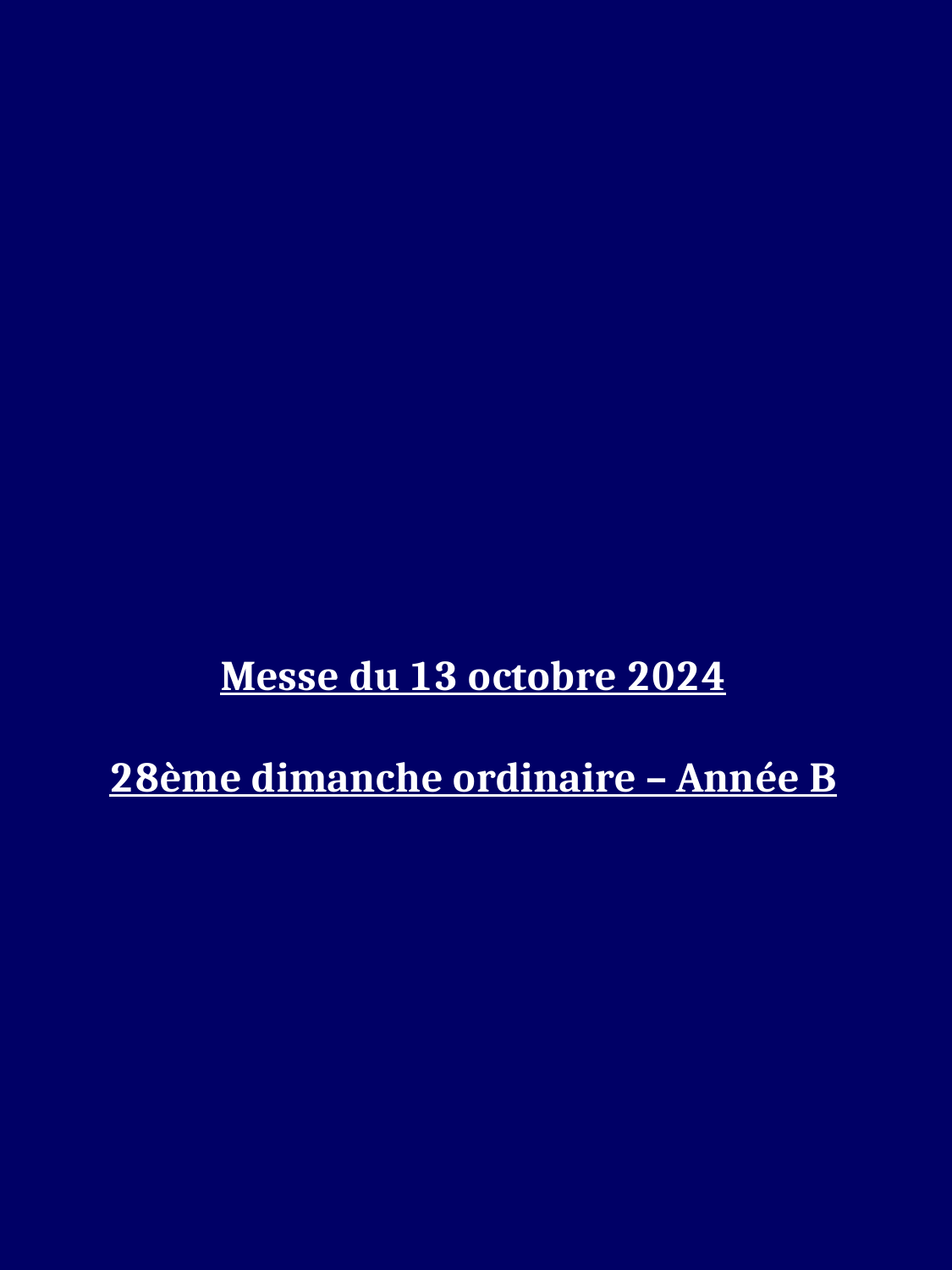

Messe du 13 octobre 2024

28ème dimanche ordinaire – Année B